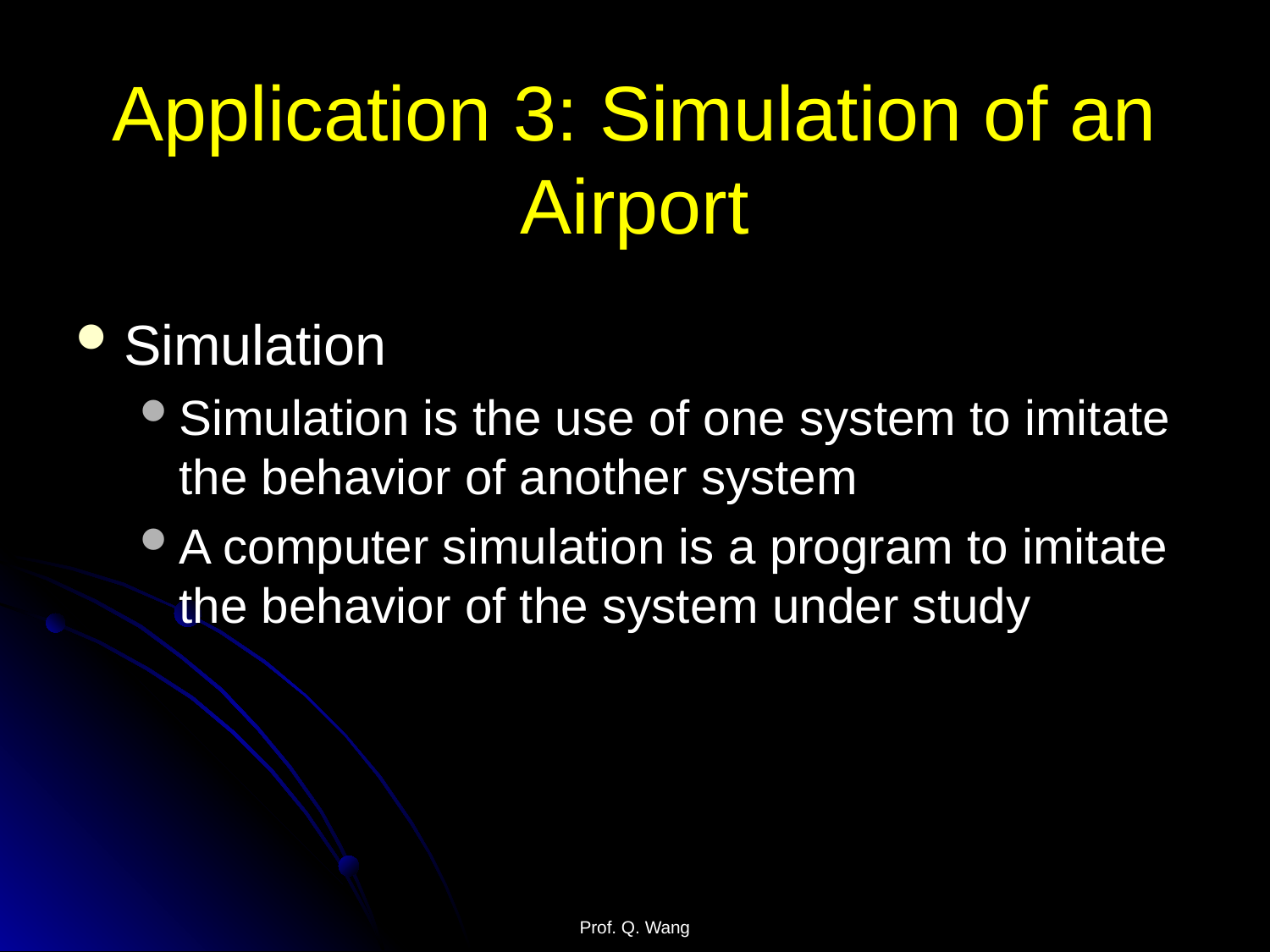

Application 3: Simulation of an Airport
Simulation
Simulation is the use of one system to imitate the behavior of another system
A computer simulation is a program to imitate the behavior of the system under study

Prof. Q. Wang